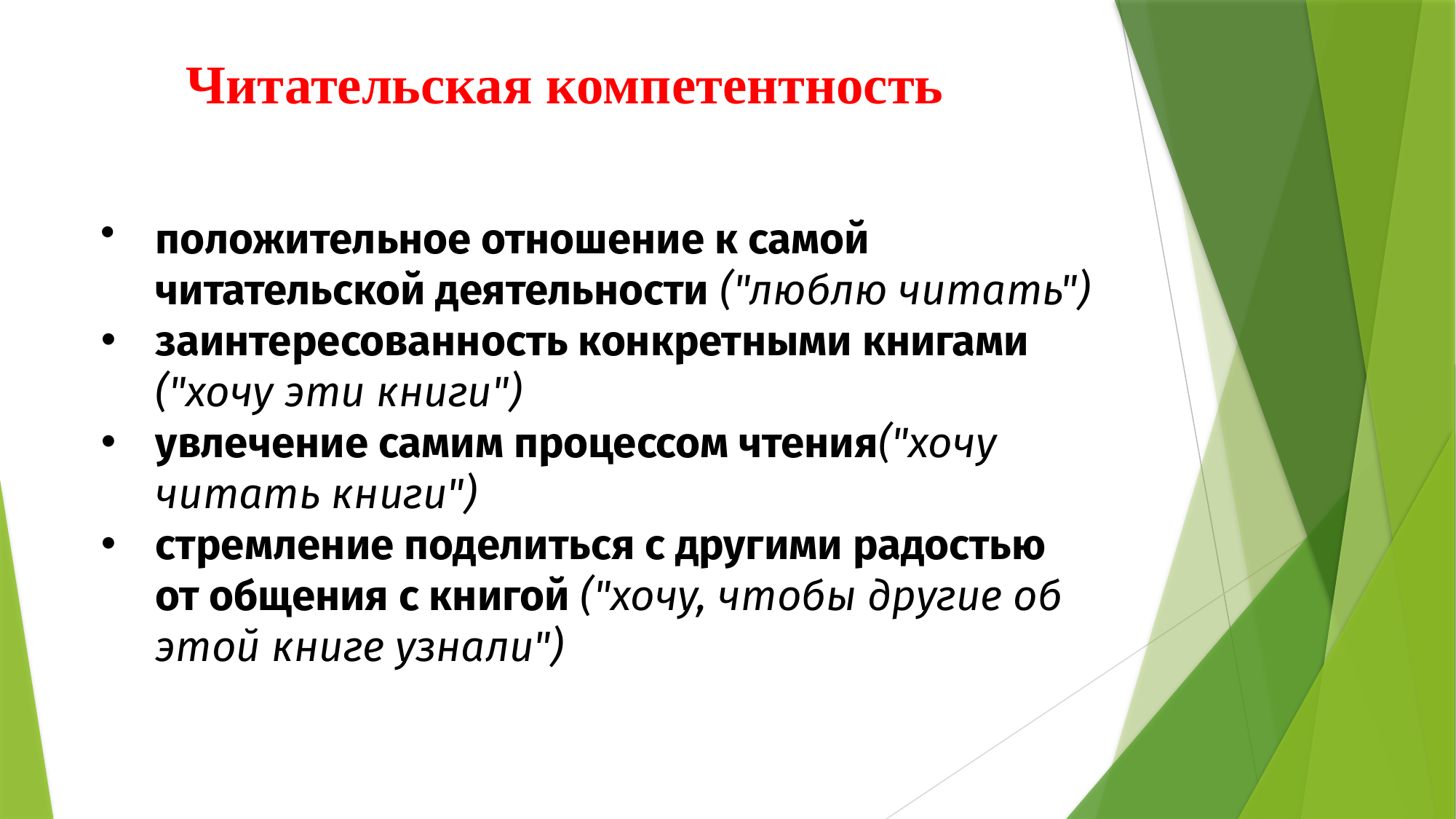

Читательская компетентность
#
положительное отношение к самой читательской деятельности ("люблю читать")
заинтересованность конкретными книгами ("хочу эти книги")
увлечение самим процессом чтения("хочу читать книги")
стремление поделиться с другими радостью от общения с книгой ("хочу, чтобы другие об этой книге узнали")